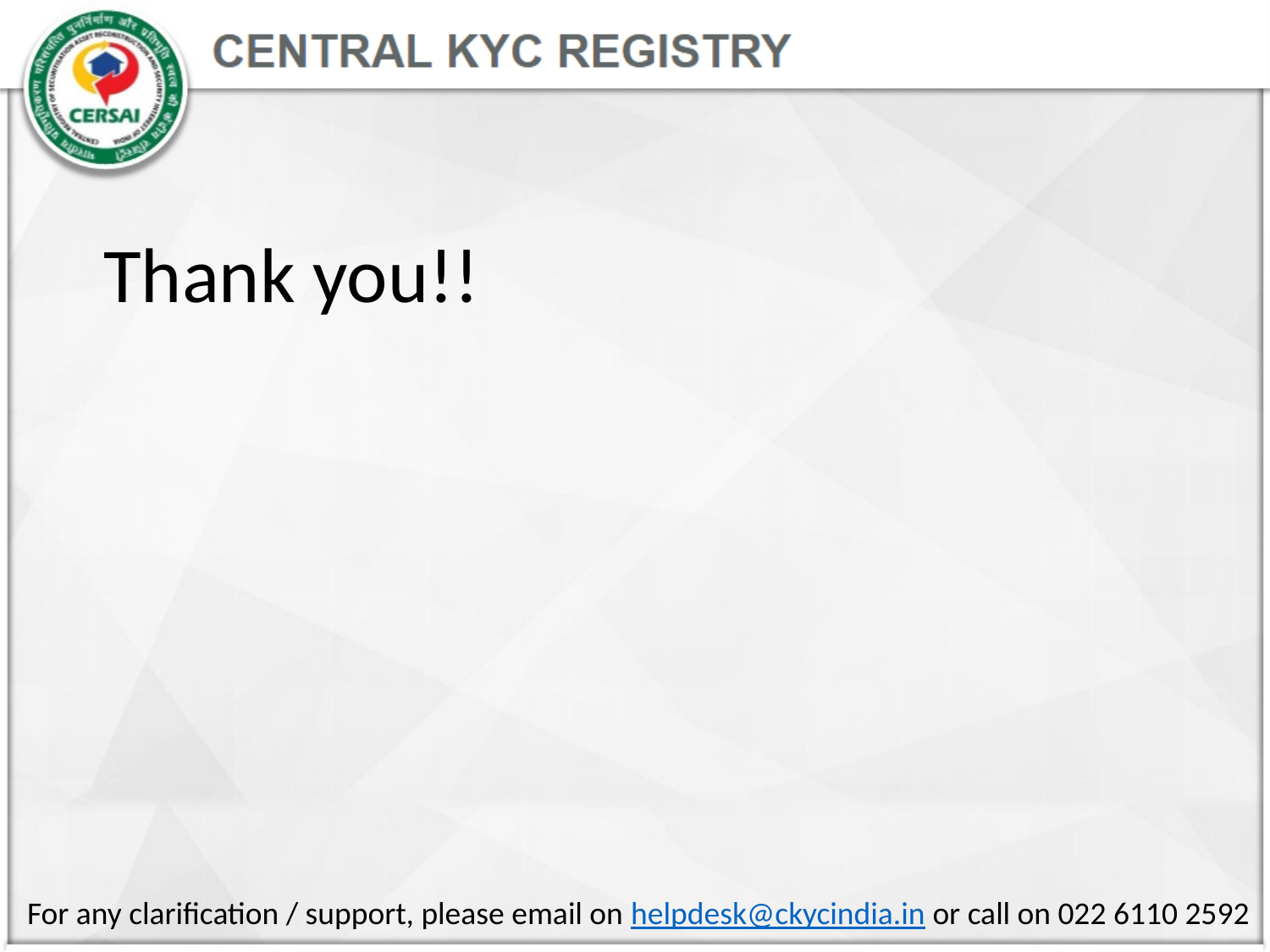

# Thank you!!
For any clarification / support, please email on helpdesk@ckycindia.in or call on 022 6110 2592